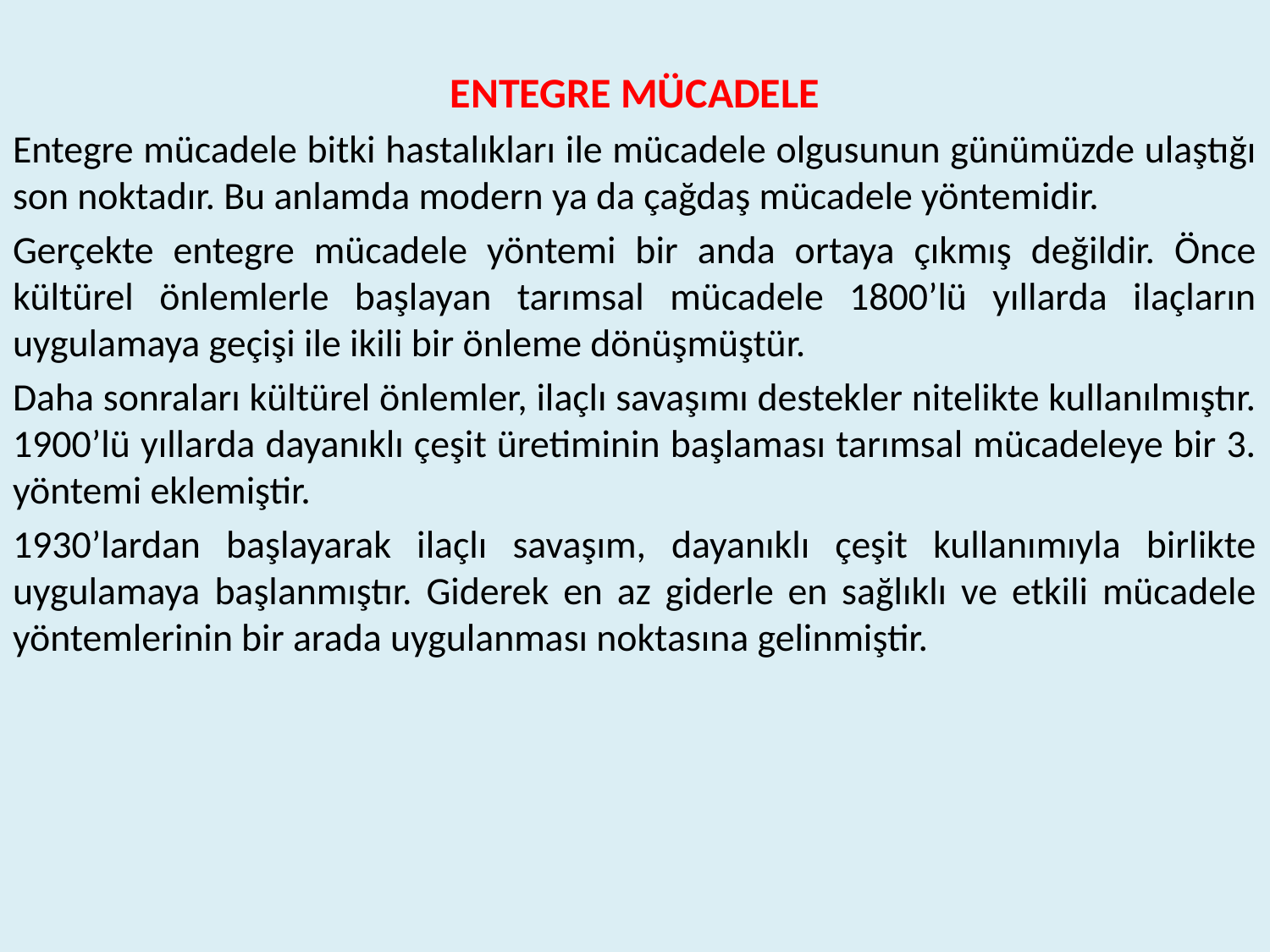

ENTEGRE MÜCADELE
Entegre mücadele bitki hastalıkları ile mücadele olgusunun günümüzde ulaştığı son noktadır. Bu anlamda modern ya da çağdaş mücadele yöntemidir.
Gerçekte entegre mücadele yöntemi bir anda ortaya çıkmış değildir. Önce kültürel önlemlerle başlayan tarımsal mücadele 1800’lü yıllarda ilaçların uygulamaya geçişi ile ikili bir önleme dönüşmüştür.
Daha sonraları kültürel önlemler, ilaçlı savaşımı destekler nitelikte kullanılmıştır. 1900’lü yıllarda dayanıklı çeşit üretiminin başlaması tarımsal mücadeleye bir 3. yöntemi eklemiştir.
1930’lardan başlayarak ilaçlı savaşım, dayanıklı çeşit kullanımıyla birlikte uygulamaya başlanmıştır. Giderek en az giderle en sağlıklı ve etkili mücadele yöntemlerinin bir arada uygulanması noktasına gelinmiştir.